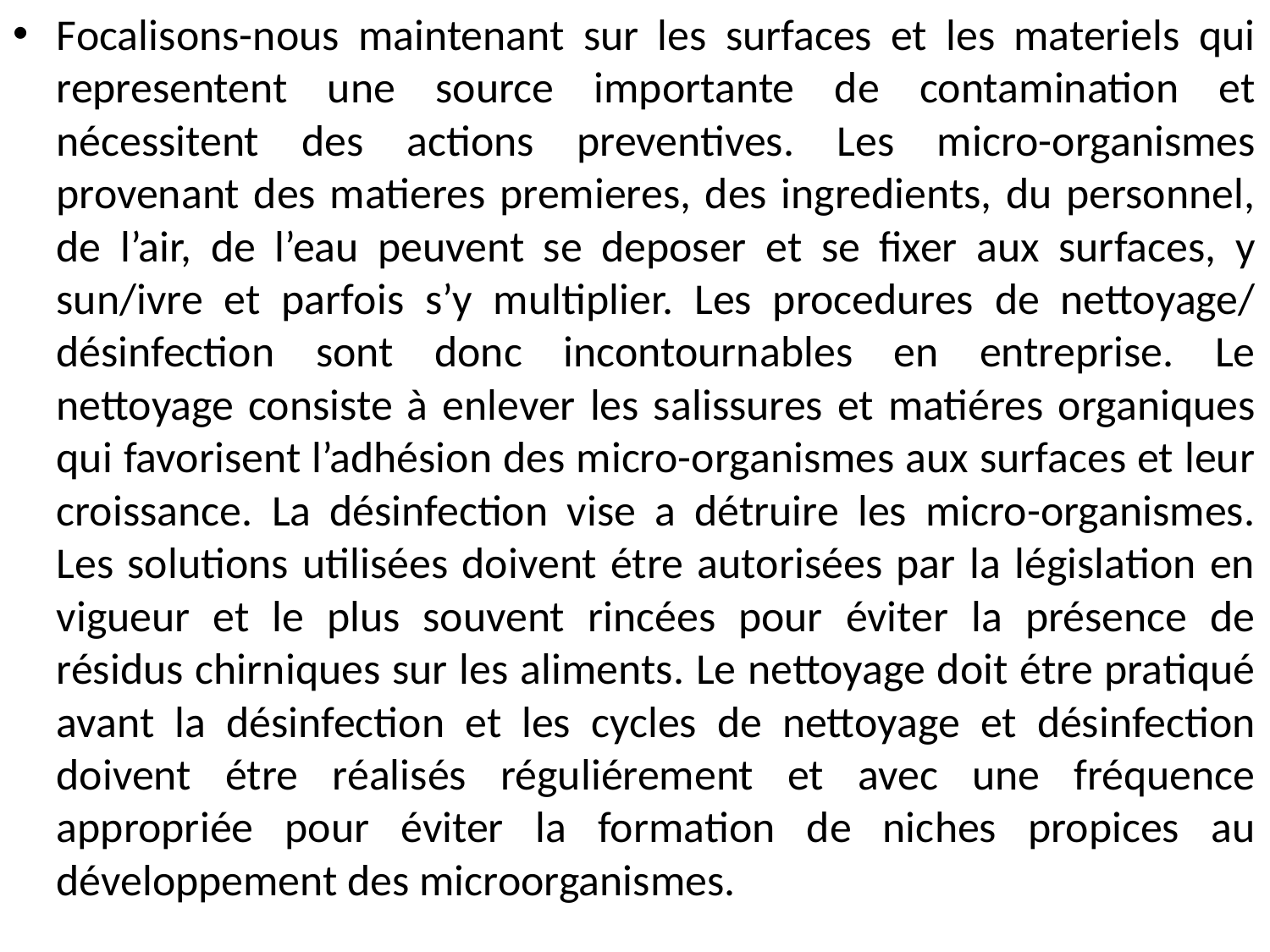

Focalisons-nous maintenant sur les surfaces et les materiels qui representent une source importante de contamination et nécessitent des actions preventives. Les micro-organismes provenant des matieres premieres, des ingredients, du personnel, de l’air, de l’eau peuvent se deposer et se fixer aux surfaces, y sun/ivre et parfois s’y multiplier. Les procedures de nettoyage/ désinfection sont donc incontournables en entreprise. Le nettoyage consiste à enlever les salissures et matiéres organiques qui favorisent l’adhésion des micro-organismes aux surfaces et leur croissance. La désinfection vise a détruire les micro-organismes. Les solutions utilisées doivent étre autorisées par la législation en vigueur et le plus souvent rincées pour éviter la présence de résidus chirniques sur les aliments. Le nettoyage doit étre pratiqué avant la désinfection et les cycles de nettoyage et désinfection doivent étre réalisés réguliérement et avec une fréquence appropriée pour éviter la formation de niches propices au développement des microorganismes.